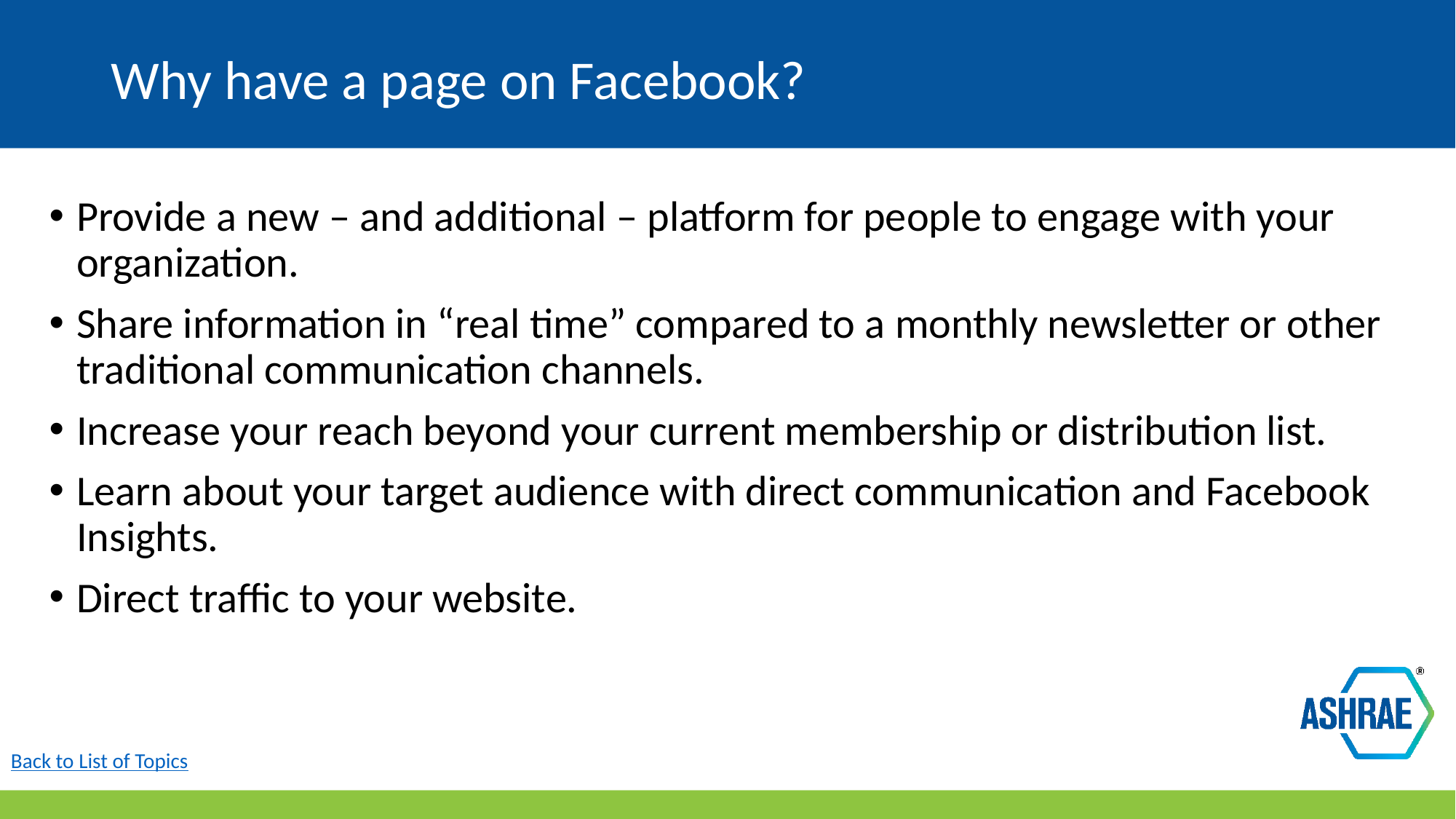

# Why have a page on Facebook?
Provide a new – and additional – platform for people to engage with your organization.
Share information in “real time” compared to a monthly newsletter or other traditional communication channels.
Increase your reach beyond your current membership or distribution list.
Learn about your target audience with direct communication and Facebook Insights.
Direct traffic to your website.

Back to List of Topics